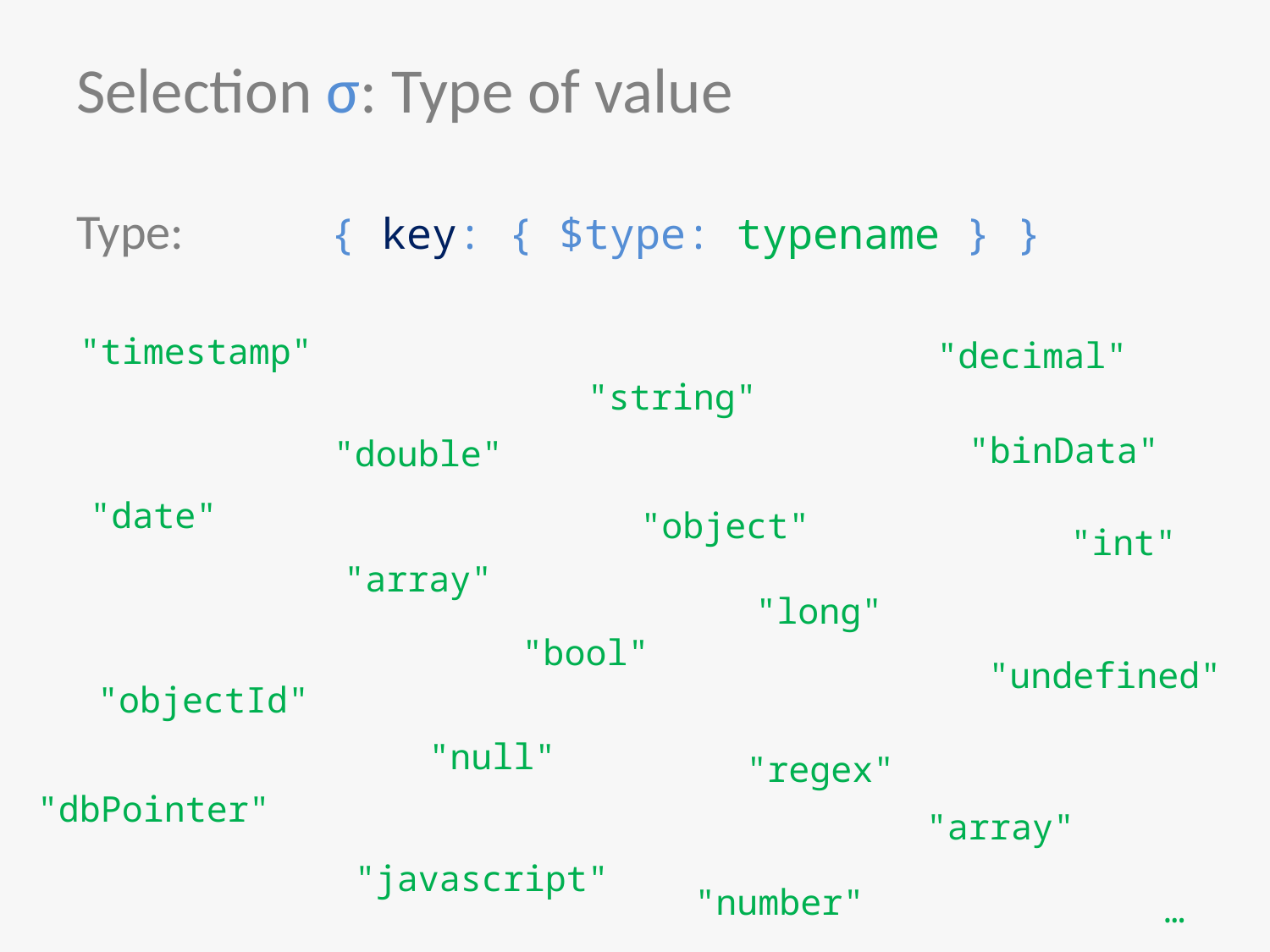

# Selection σ: Type of value
Type: 		{ key: { $type: typename } }
"timestamp"
"decimal"
"string"
"binData"
"double"
"date"
"object"
"int"
"array"
"long"
"bool"
"undefined"
"objectId"
"null"
"regex"
"dbPointer"
"array"
"javascript"
"number"
…